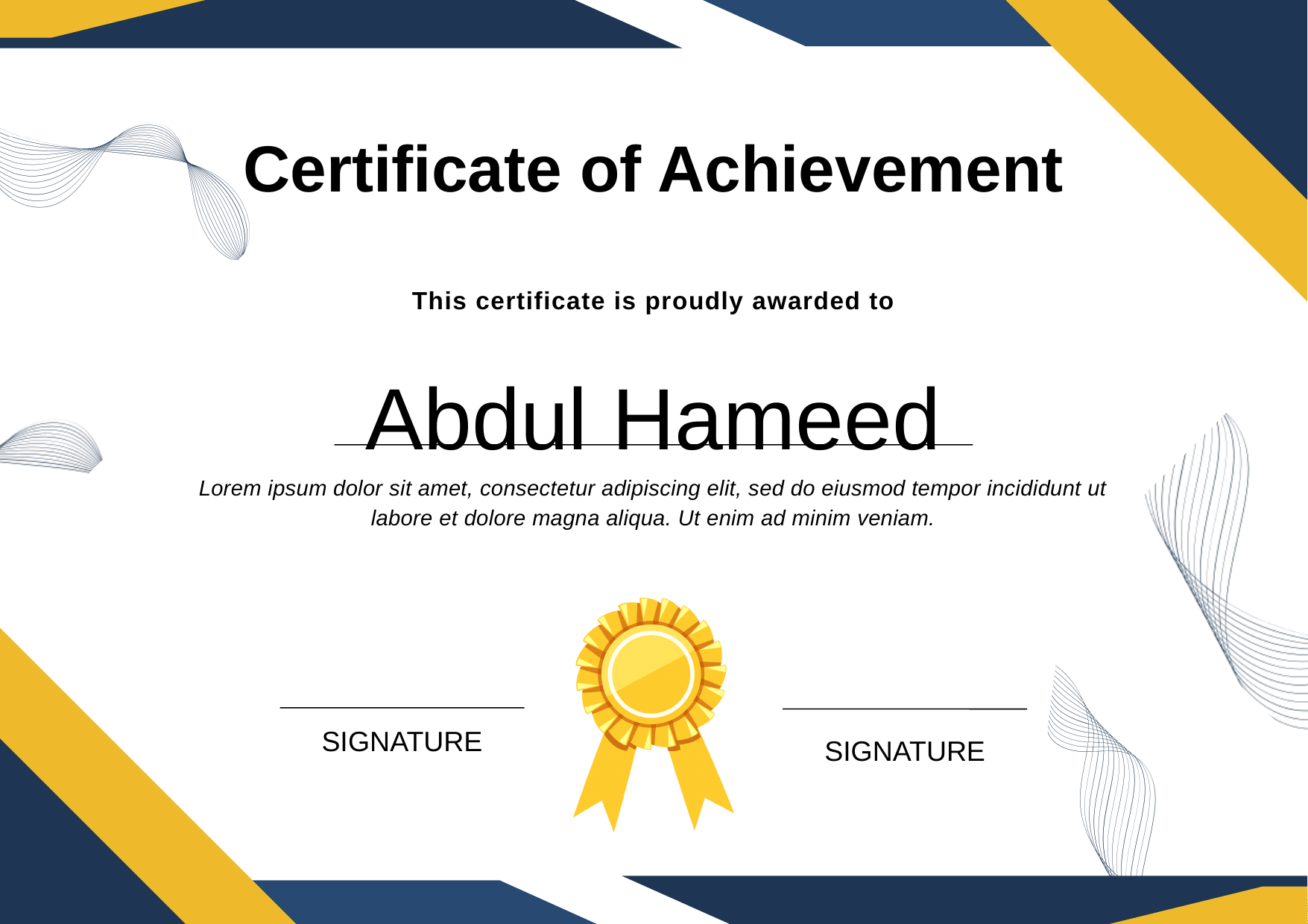

Certificate of Achievement

This certificate is proudly awarded to
Abdul Hameed

Lorem ipsum dolor sit amet, consectetur adipiscing elit, sed do eiusmod tempor incididunt ut labore et dolore magna aliqua. Ut enim ad minim veniam.

SIGNATURE
SIGNATURE